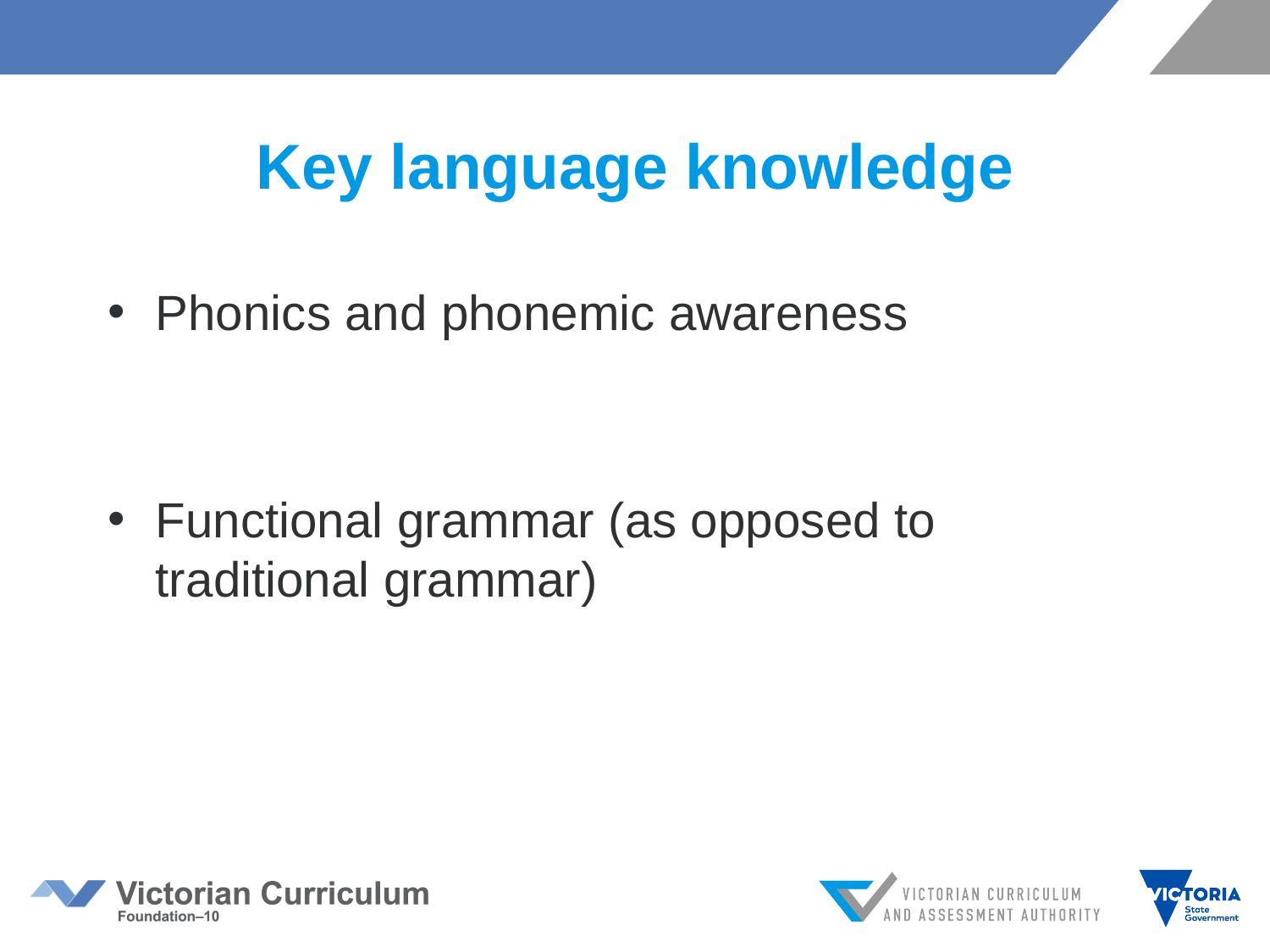

# Key language knowledge
Phonics and phonemic awareness

Functional grammar (as opposed to traditional grammar)